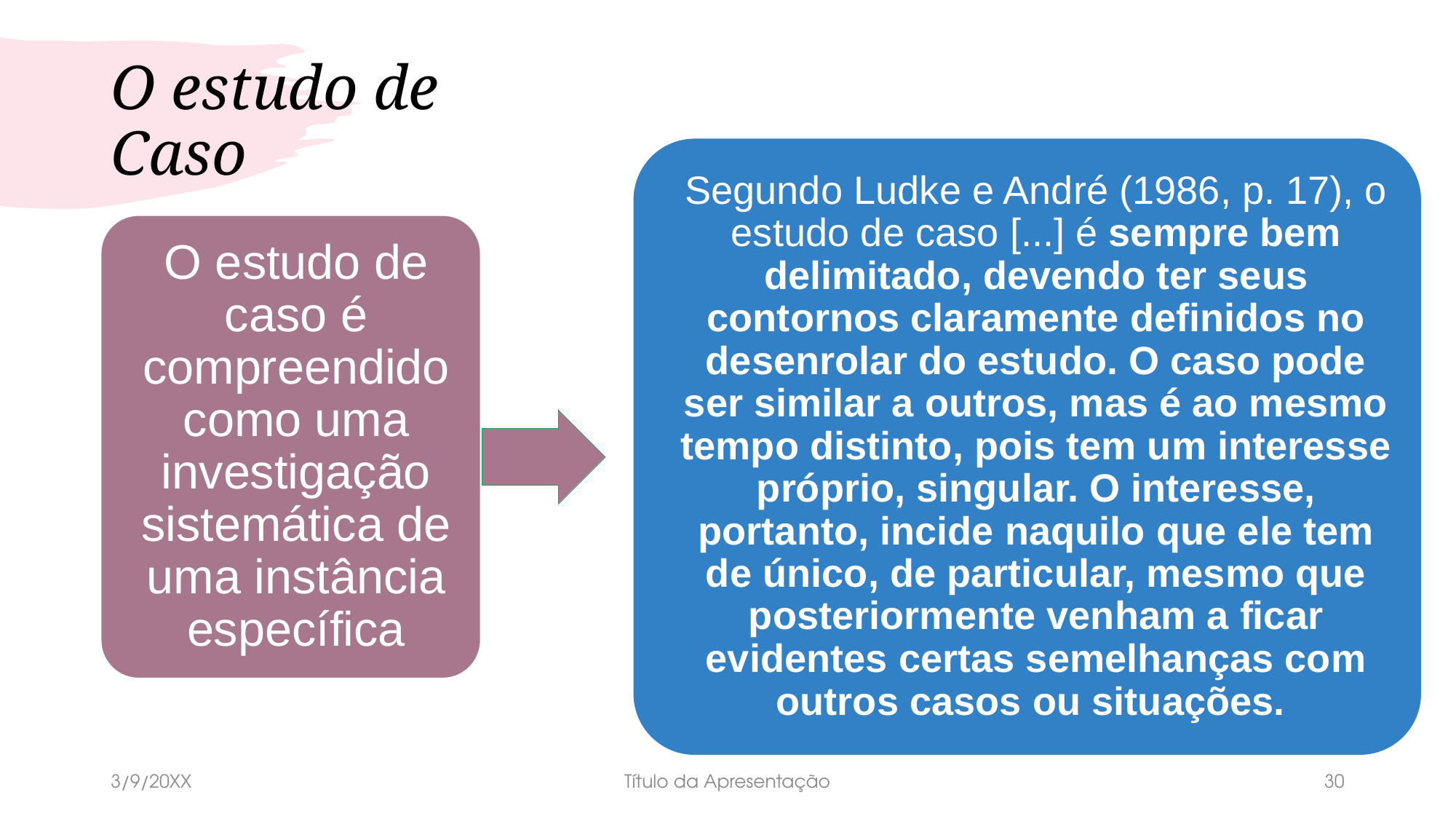

# O estudo de Caso
O estudo de caso é compreendido como uma investigação sistemática de uma instância específica

Segundo Ludke e André (1986, p. 17), o estudo de caso [...] é sempre bem delimitado, devendo ter seus contornos claramente definidos no desenrolar do estudo. O caso pode ser similar a outros, mas é ao mesmo tempo distinto, pois tem um interesse próprio, singular. O interesse, portanto, incide naquilo que ele tem de único, de particular, mesmo que posteriormente venham a ficar evidentes certas semelhanças com outros casos ou situações.
3/9/20XX
Título da Apresentação
30